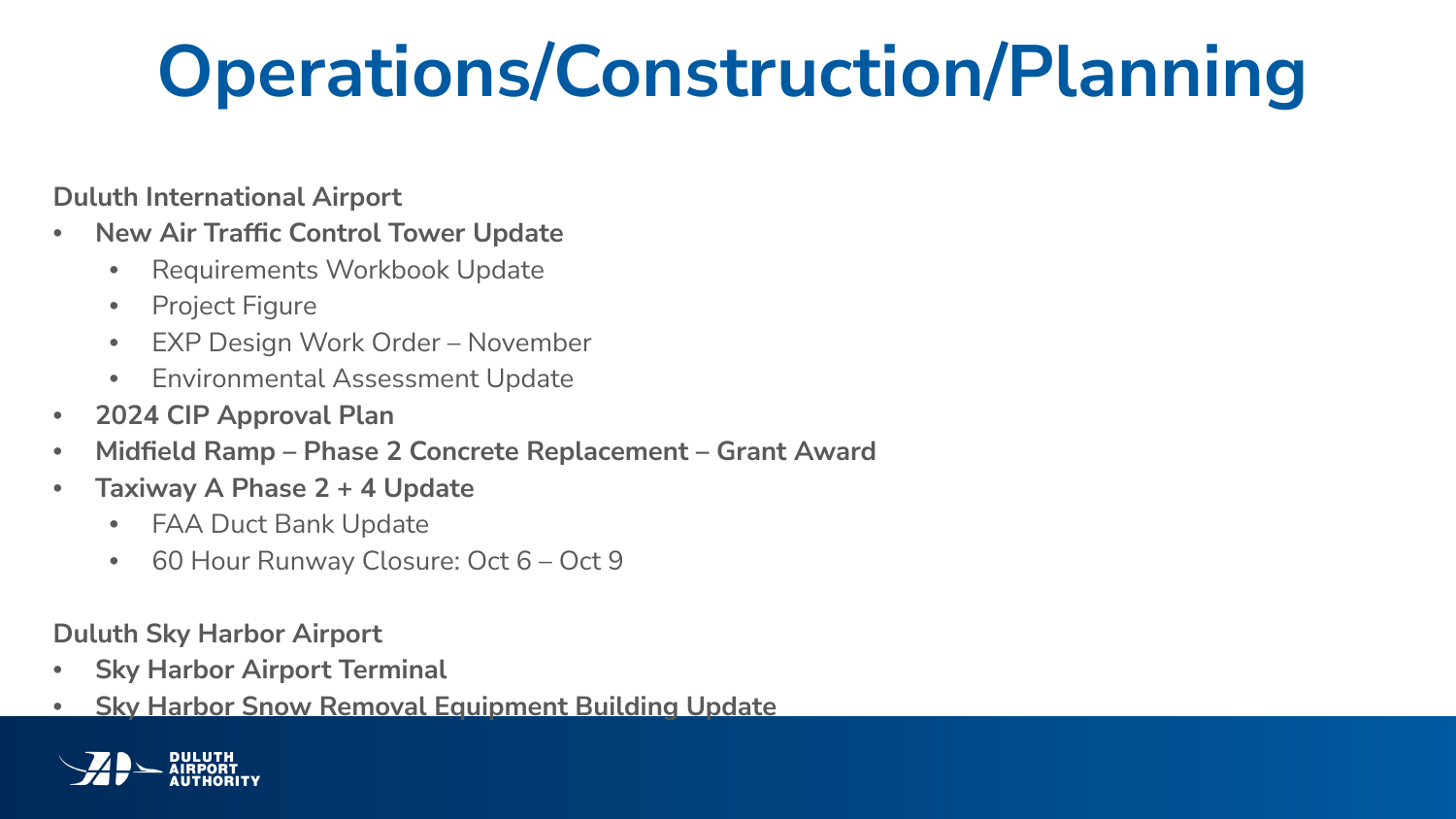

# Operations/Construction/Planning
Duluth International Airport
New Air Traffic Control Tower Update
Requirements Workbook Update
Project Figure
EXP Design Work Order – November
Environmental Assessment Update
2024 CIP Approval Plan
Midfield Ramp – Phase 2 Concrete Replacement – Grant Award
Taxiway A Phase 2 + 4 Update
FAA Duct Bank Update
60 Hour Runway Closure: Oct 6 – Oct 9

Duluth Sky Harbor Airport
Sky Harbor Airport Terminal
Sky Harbor Snow Removal Equipment Building Update